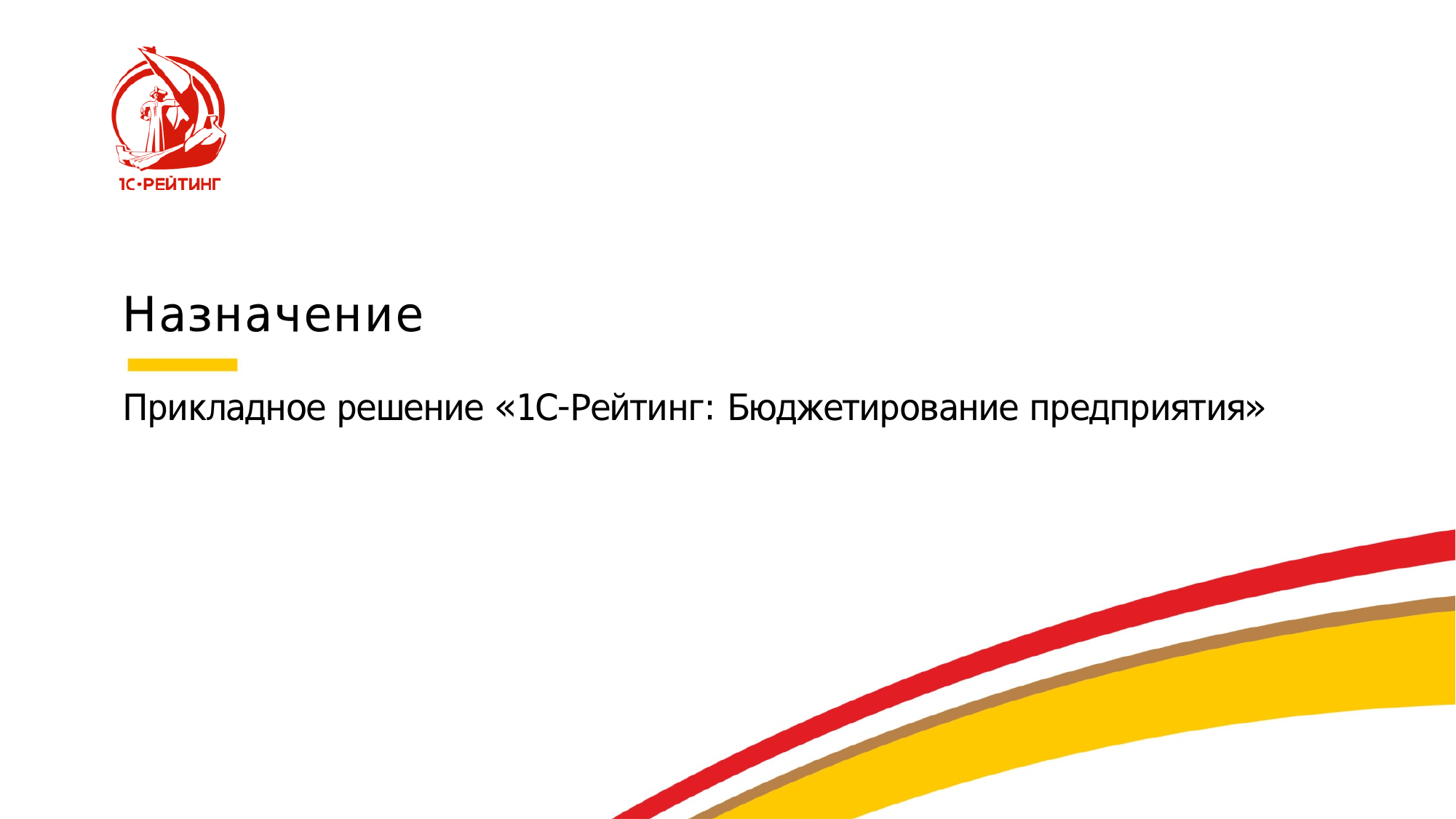

# Назначение
Прикладное решение «1С-Рейтинг: Бюджетирование предприятия»